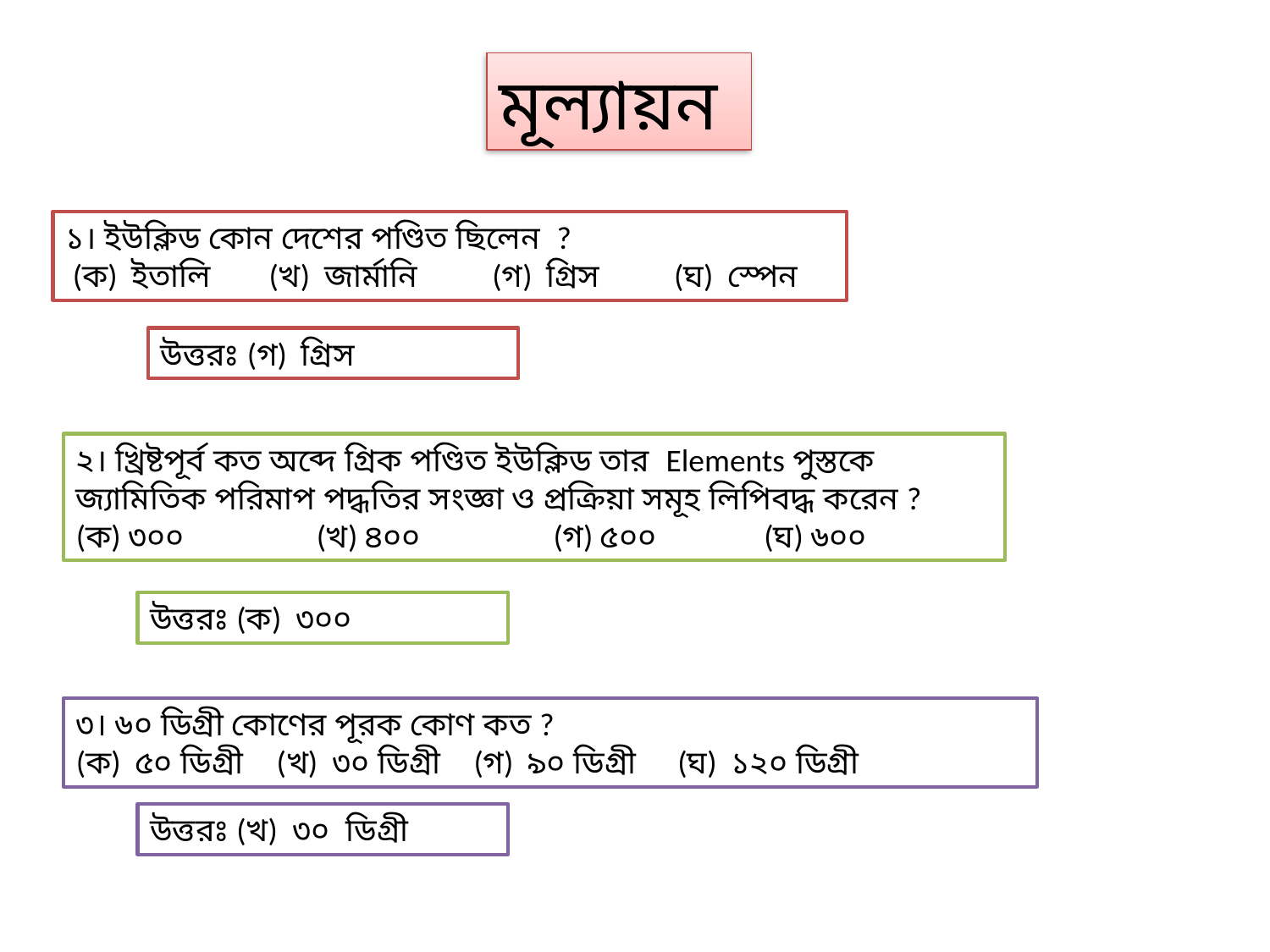

মূল্যায়ন
১। ইউক্লিড কোন দেশের পণ্ডিত ছিলেন  ?
 (ক)  ইতালি       (খ)  জার্মানি         (গ)  গ্রিস         (ঘ)  স্পেন
উত্তরঃ (গ)  গ্রিস
২। খ্রিষ্টপূর্ব কত অব্দে গ্রিক পণ্ডিত ইউক্লিড তার  Elements পুস্তকে জ্যামিতিক পরিমাপ পদ্ধতির সংজ্ঞা ও প্রক্রিয়া সমূহ লিপিবদ্ধ করেন ?
(ক) ৩০০                (খ) ৪০০                (গ) ৫০০             (ঘ) ৬০০
উত্তরঃ (ক)  ৩০০
৩। ৬০ ডিগ্রী কোণের পূরক কোণ কত ?
(ক)  ৫০ ডিগ্রী    (খ)  ৩০ ডিগ্রী    (গ)  ৯০ ডিগ্রী     (ঘ)  ১২০ ডিগ্রী
উত্তরঃ (খ)  ৩০  ডিগ্রী